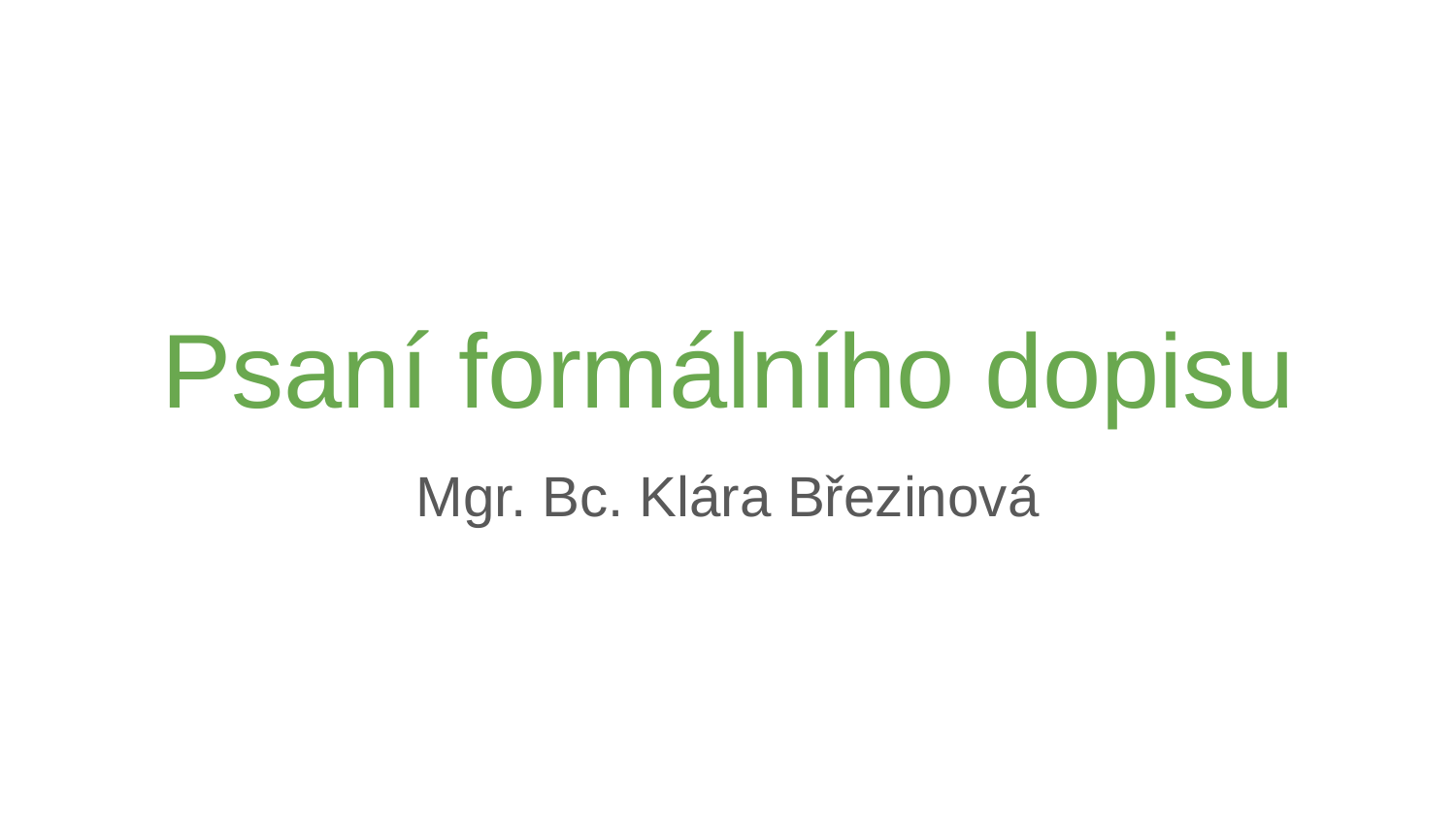

# Psaní formálního dopisu
Mgr. Bc. Klára Březinová